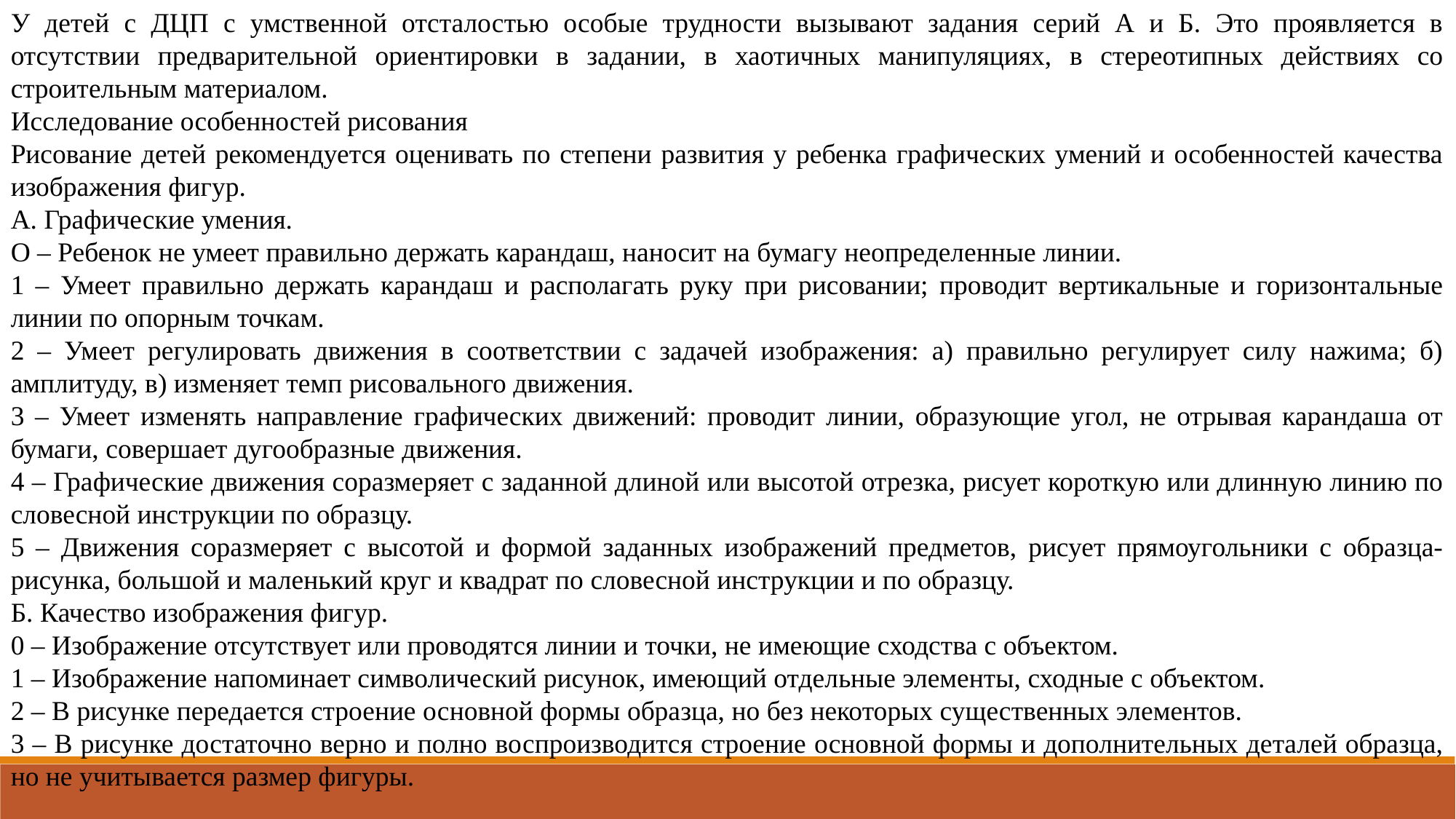

У детей с ДЦП с умственной отсталостью особые трудности вызывают задания серий А и Б. Это проявляется в отсутствии предварительной ориентировки в задании, в хаотичных манипуляциях, в стереотипных действиях со строительным материалом.
Исследование особенностей рисования
Рисование детей рекомендуется оценивать по степени развития у ребенка графических умений и особенностей качества изображения фигур.
А. Графические умения.
О – Ребенок не умеет правильно держать карандаш, наносит на бумагу неопределенные линии.
1 – Умеет правильно держать карандаш и располагать руку при рисовании; проводит вертикальные и горизонтальные линии по опорным точкам.
2 – Умеет регулировать движения в соответствии с задачей изображения: а) правильно регулирует силу нажима; б) амплитуду, в) изменяет темп рисовального движения.
3 – Умеет изменять направление графических движений: проводит линии, образующие угол, не отрывая карандаша от бумаги, совершает дугообразные движения.
4 – Графические движения соразмеряет с заданной длиной или высотой отрезка, рисует короткую или длинную линию по словесной инструкции по образцу.
5 – Движения соразмеряет с высотой и формой заданных изображений предметов, рисует прямоугольники с образца-рисунка, большой и маленький круг и квадрат по словесной инструкции и по образцу.
Б. Качество изображения фигур.
0 – Изображение отсутствует или проводятся линии и точки, не имеющие сходства с объектом.
1 – Изображение напоминает символический рисунок, имеющий отдельные элементы, сходные с объектом.
2 – В рисунке передается строение основной формы образца, но без некоторых существенных элементов.
3 – В рисунке достаточно верно и полно воспроизводится строение основной формы и дополнительных деталей образца, но не учитывается размер фигуры.